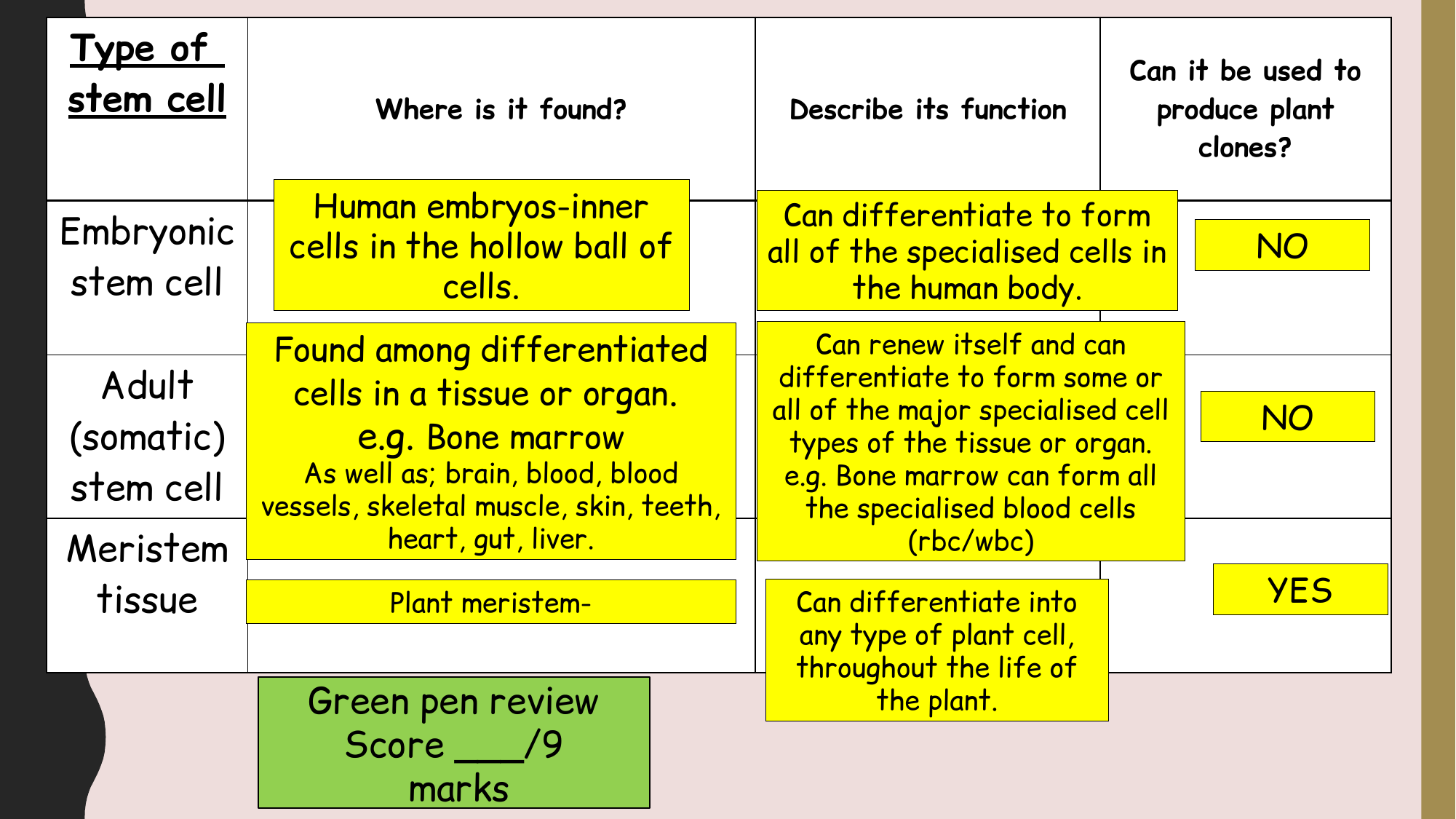

| Type of stem cell | Where is it found? | Describe its function | Can it be used to produce plant clones? |
| --- | --- | --- | --- |
| Embryonic stem cell |  |  |  |
| Adult (somatic) stem cell |  |  |  |
| Meristem tissue |  |  |  |
Human embryos-inner cells in the hollow ball of cells.
Can differentiate to form all of the specialised cells in the human body.
NO
Can renew itself and can differentiate to form some or all of the major specialised cell types of the tissue or organ. e.g. Bone marrow can form all the specialised blood cells (rbc/wbc)
Found among differentiated cells in a tissue or organ.
e.g. Bone marrow
As well as; brain, blood, blood vessels, skeletal muscle, skin, teeth, heart, gut, liver.
NO
YES
Can differentiate into any type of plant cell, throughout the life of the plant.
Plant meristem-
Green pen review
Score ___/9
 marks